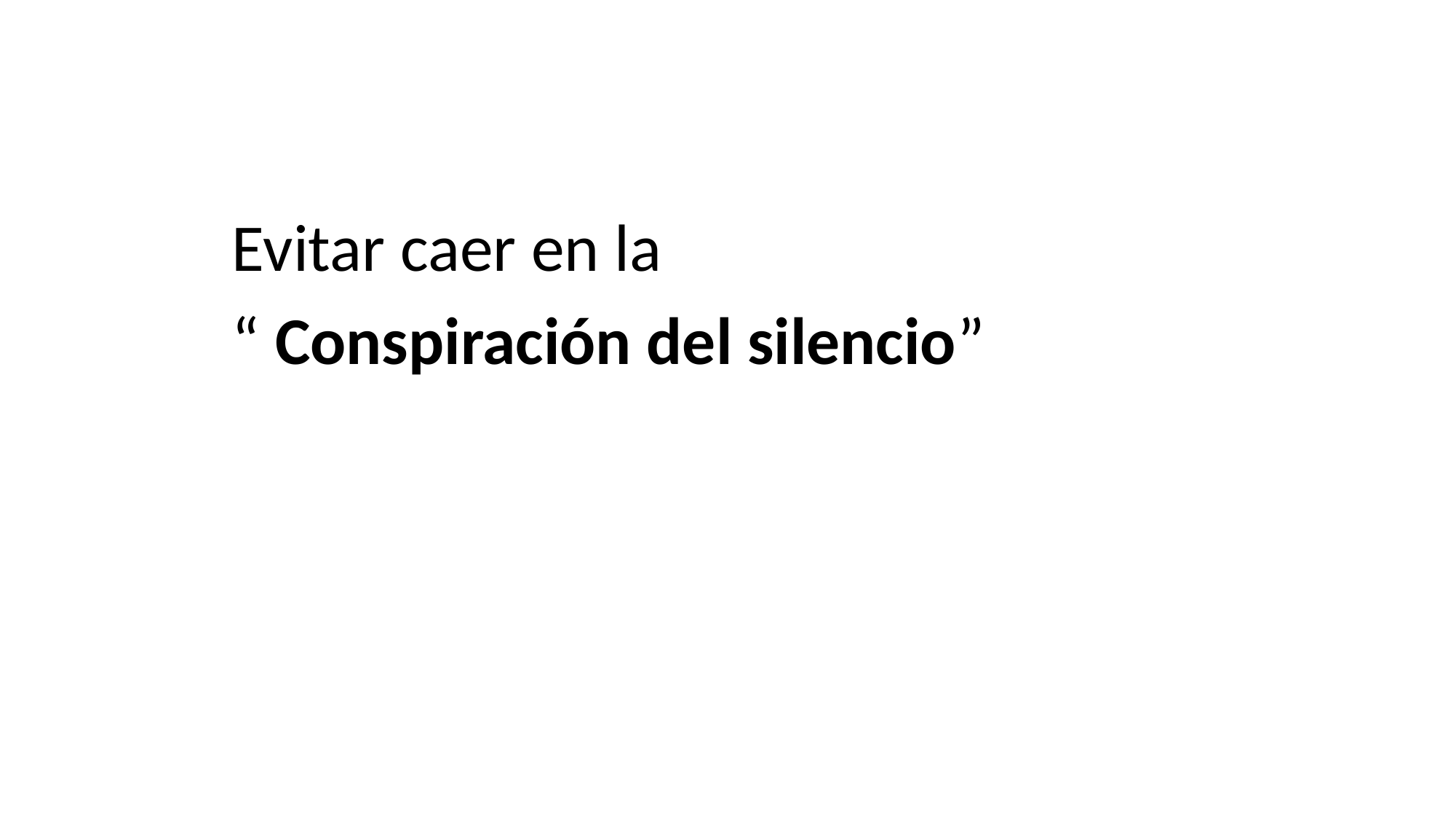

Evitar caer en la
“ Conspiración del silencio”